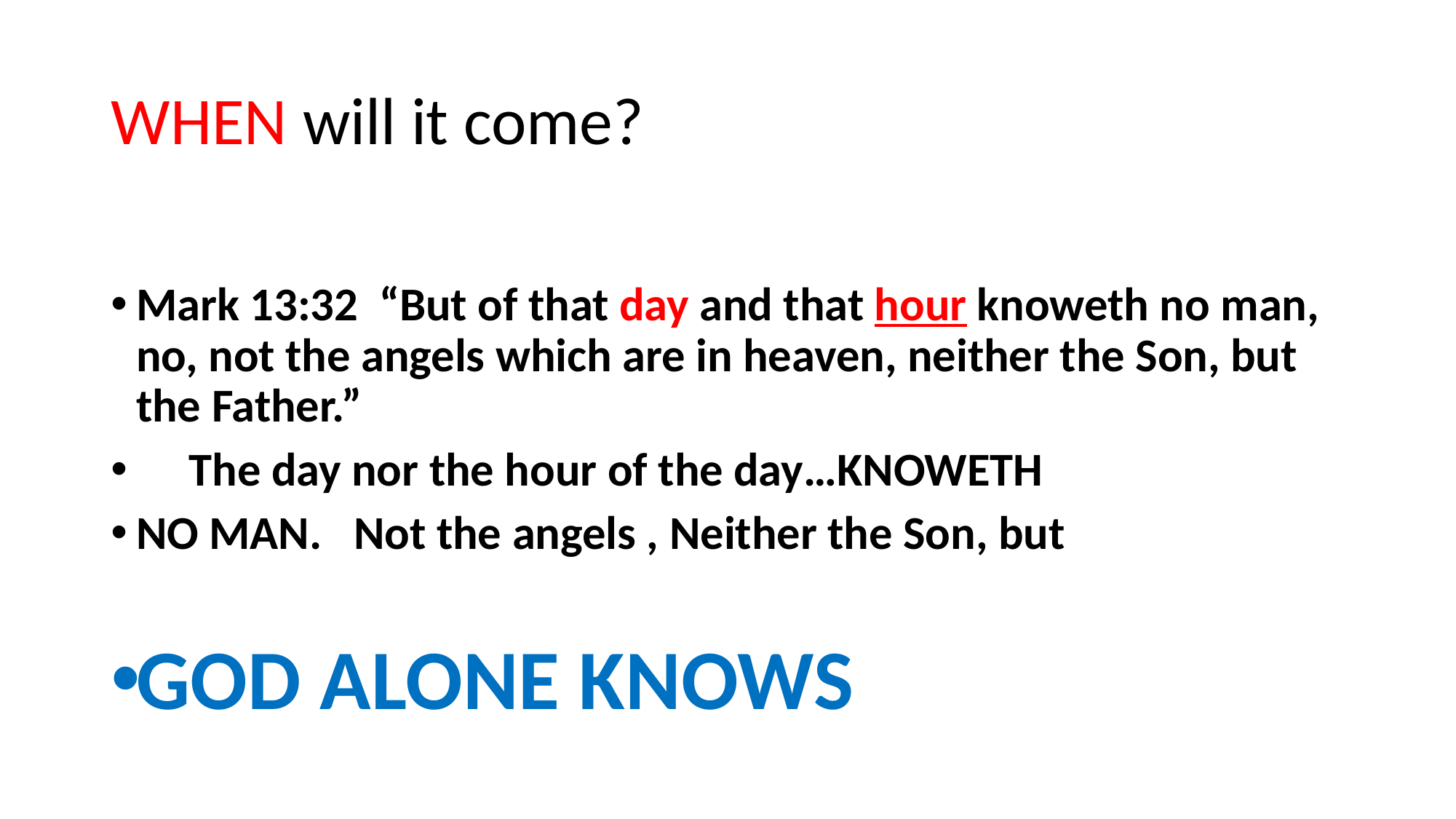

# WHEN will it come?

Mark 13:32  “But of that day and that hour knoweth no man, no, not the angels which are in heaven, neither the Son, but the Father.”
     The day nor the hour of the day…KNOWETH
NO MAN.   Not the angels , Neither the Son, but

GOD ALONE KNOWS